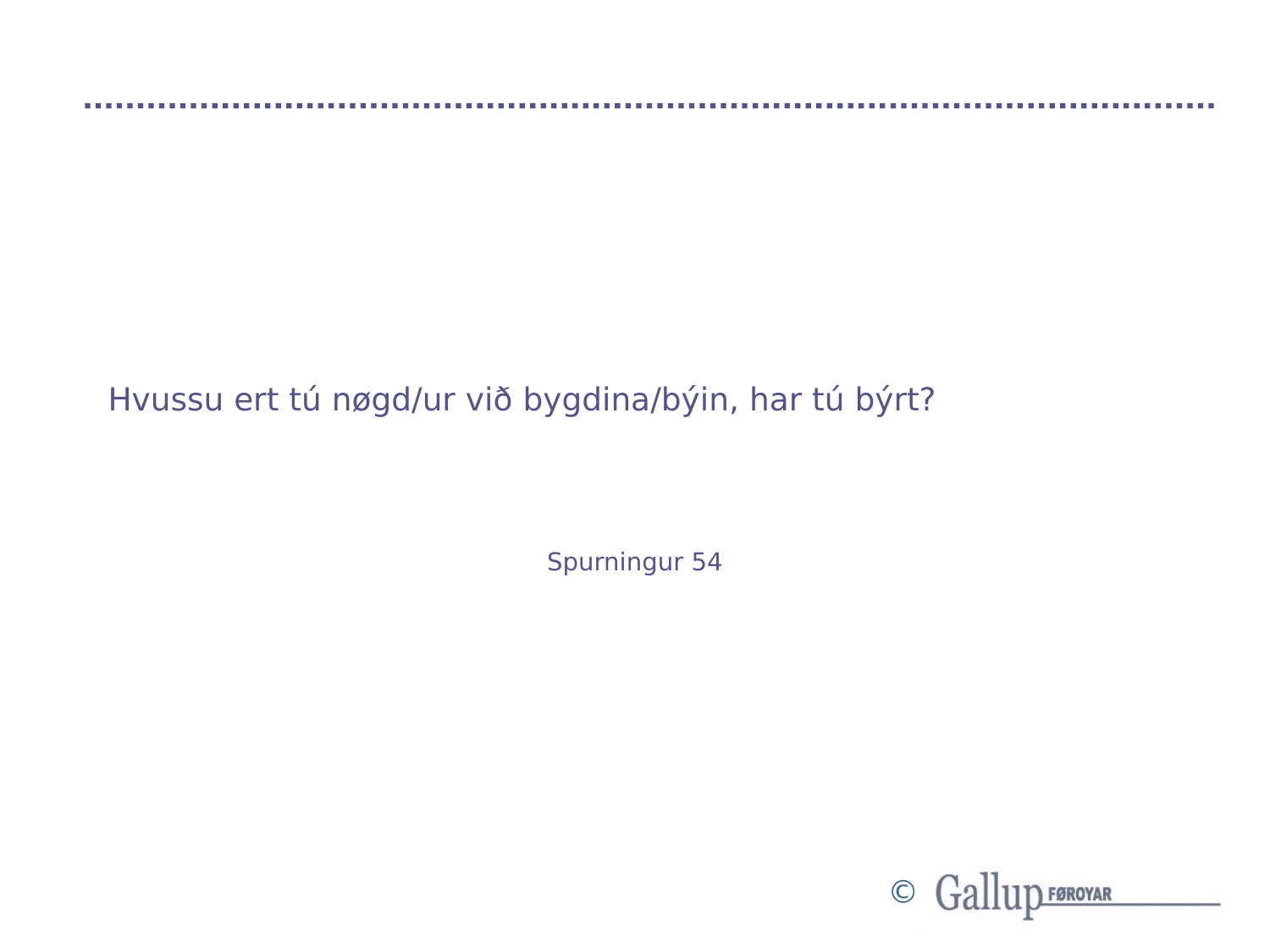

# Hvussu ert tú nøgd/ur við bygdina/býin, har tú býrt?
Spurningur 54